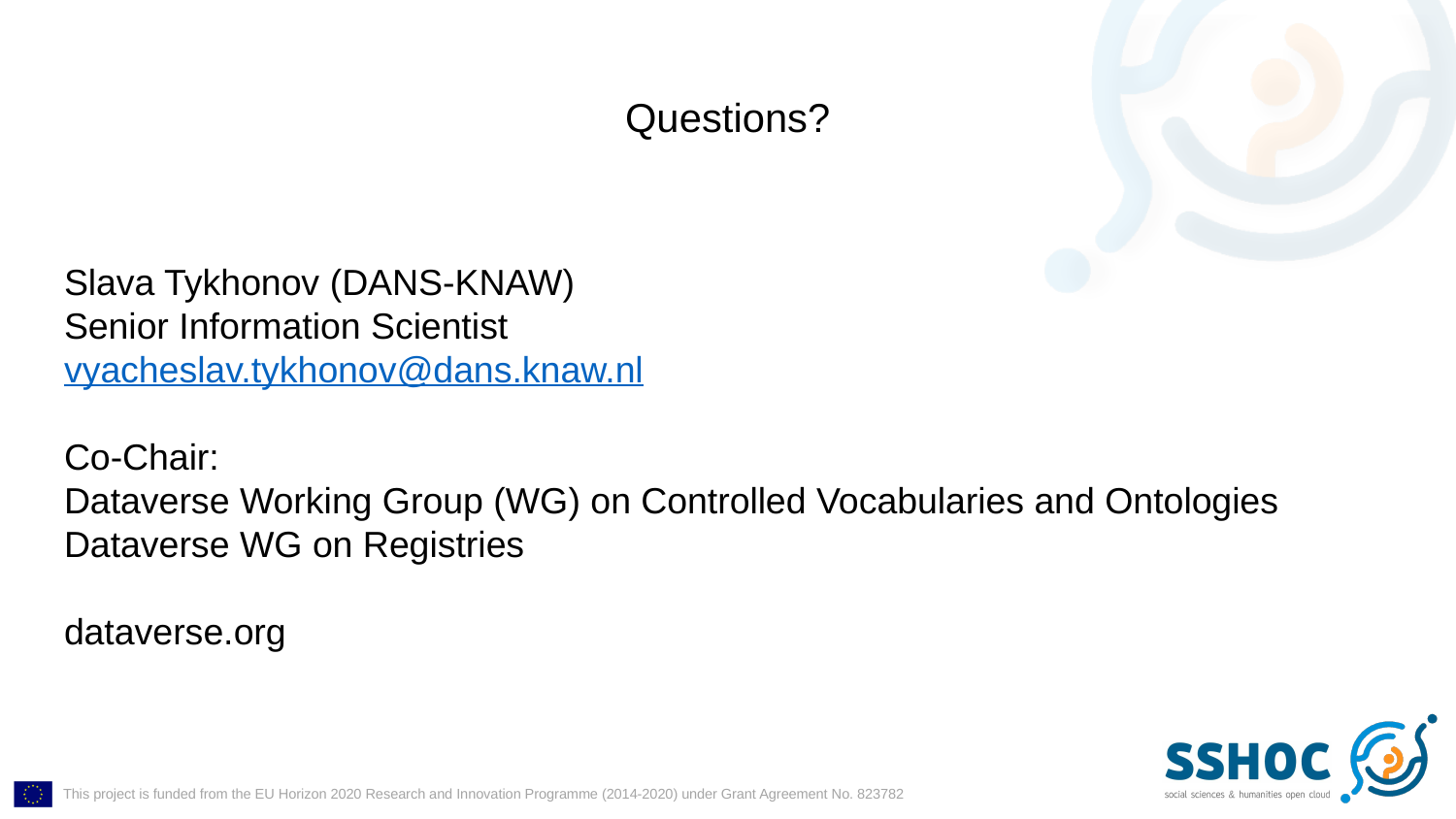

# Questions?
Slava Tykhonov (DANS-KNAW)
Senior Information Scientist
vyacheslav.tykhonov@dans.knaw.nl

Co-Chair:
Dataverse Working Group (WG) on Controlled Vocabularies and Ontologies
Dataverse WG on Registries

dataverse.org